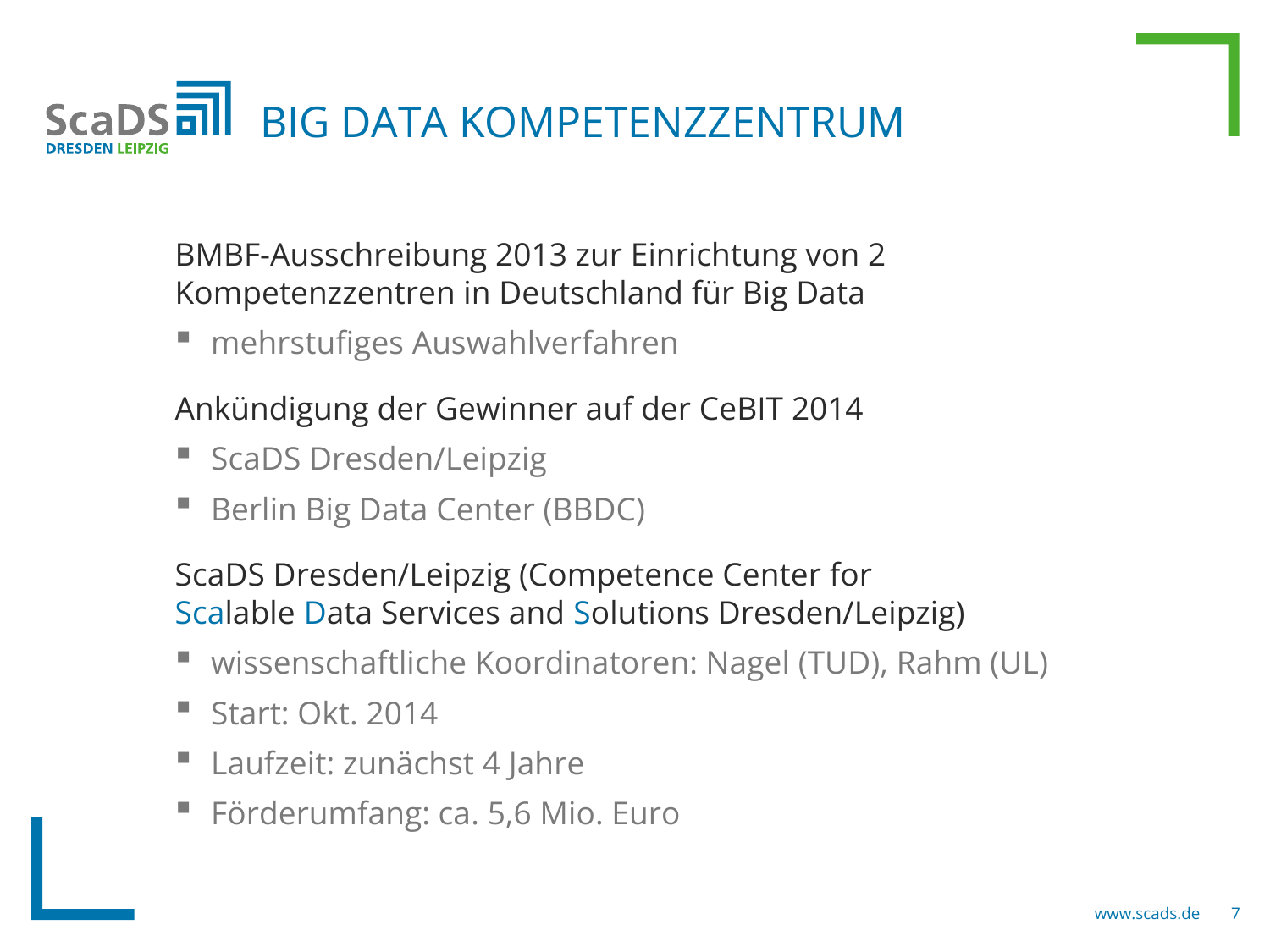

# Big Data Kompetenzzentrum
BMBF-Ausschreibung 2013 zur Einrichtung von 2 Kompetenzzentren in Deutschland für Big Data
mehrstufiges Auswahlverfahren
Ankündigung der Gewinner auf der CeBIT 2014
ScaDS Dresden/Leipzig
Berlin Big Data Center (BBDC)
ScaDS Dresden/Leipzig (Competence Center for
Scalable Data Services and Solutions Dresden/Leipzig)
wissenschaftliche Koordinatoren: Nagel (TUD), Rahm (UL)
Start: Okt. 2014
Laufzeit: zunächst 4 Jahre
Förderumfang: ca. 5,6 Mio. Euro
www.scads.de
7